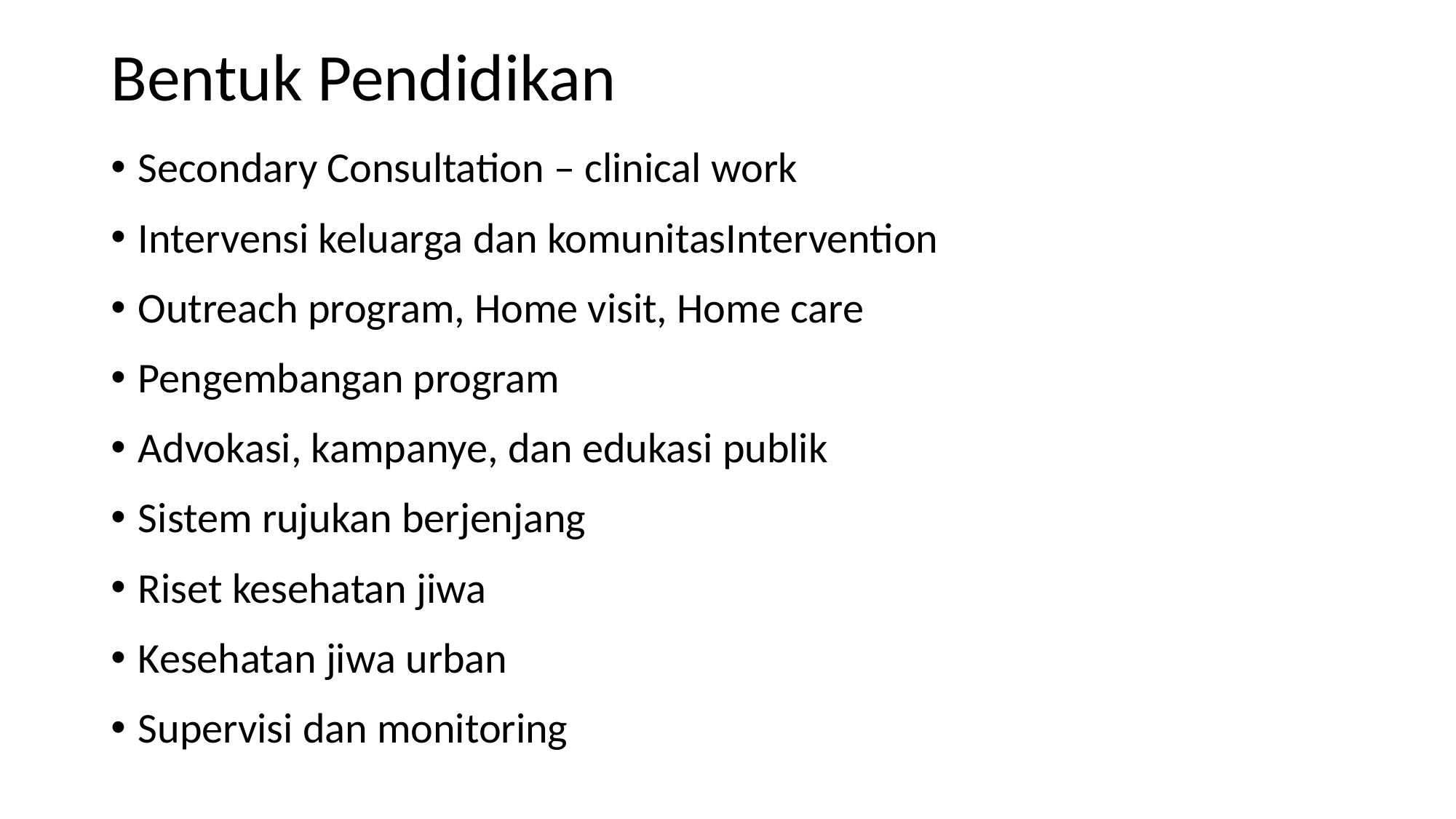

# Bentuk Pendidikan
Secondary Consultation – clinical work
Intervensi keluarga dan komunitasIntervention
Outreach program, Home visit, Home care
Pengembangan program
Advokasi, kampanye, dan edukasi publik
Sistem rujukan berjenjang
Riset kesehatan jiwa
Kesehatan jiwa urban
Supervisi dan monitoring